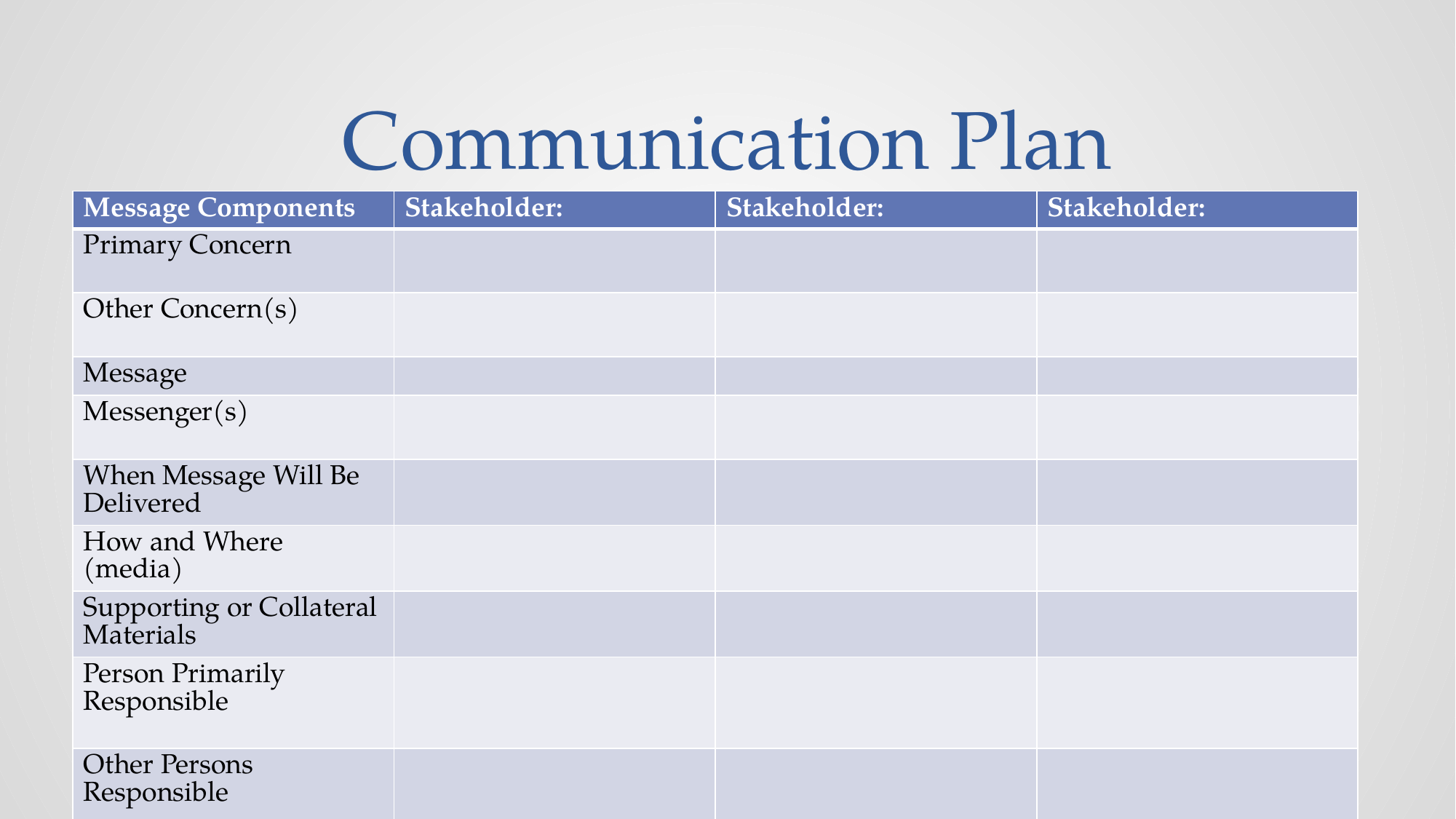

# Communication Plan
| Message Components | Stakeholder: | Stakeholder: | Stakeholder: |
| --- | --- | --- | --- |
| Primary Concern |  |  |  |
| Other Concern(s) |  |  |  |
| Message |  |  |  |
| Messenger(s) |  |  |  |
| When Message Will Be Delivered |  |  |  |
| How and Where (media) |  |  |  |
| Supporting or Collateral Materials |  |  |  |
| Person Primarily Responsible |  |  |  |
| Other Persons Responsible |  |  |  |
| Other Considerations |  |  |  |